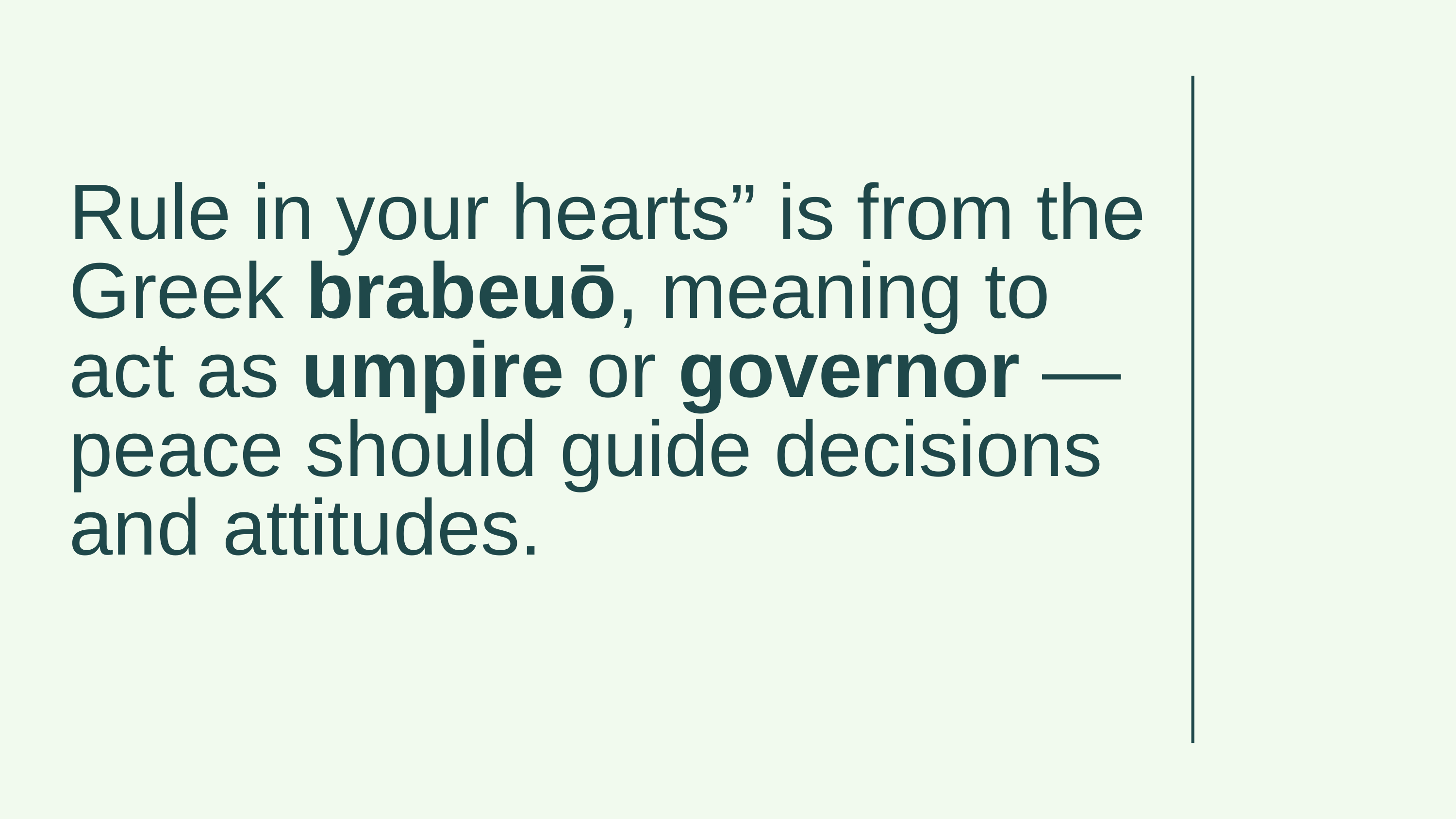

Rule in your hearts” is from the Greek brabeuō, meaning to act as umpire or governor — peace should guide decisions and attitudes.